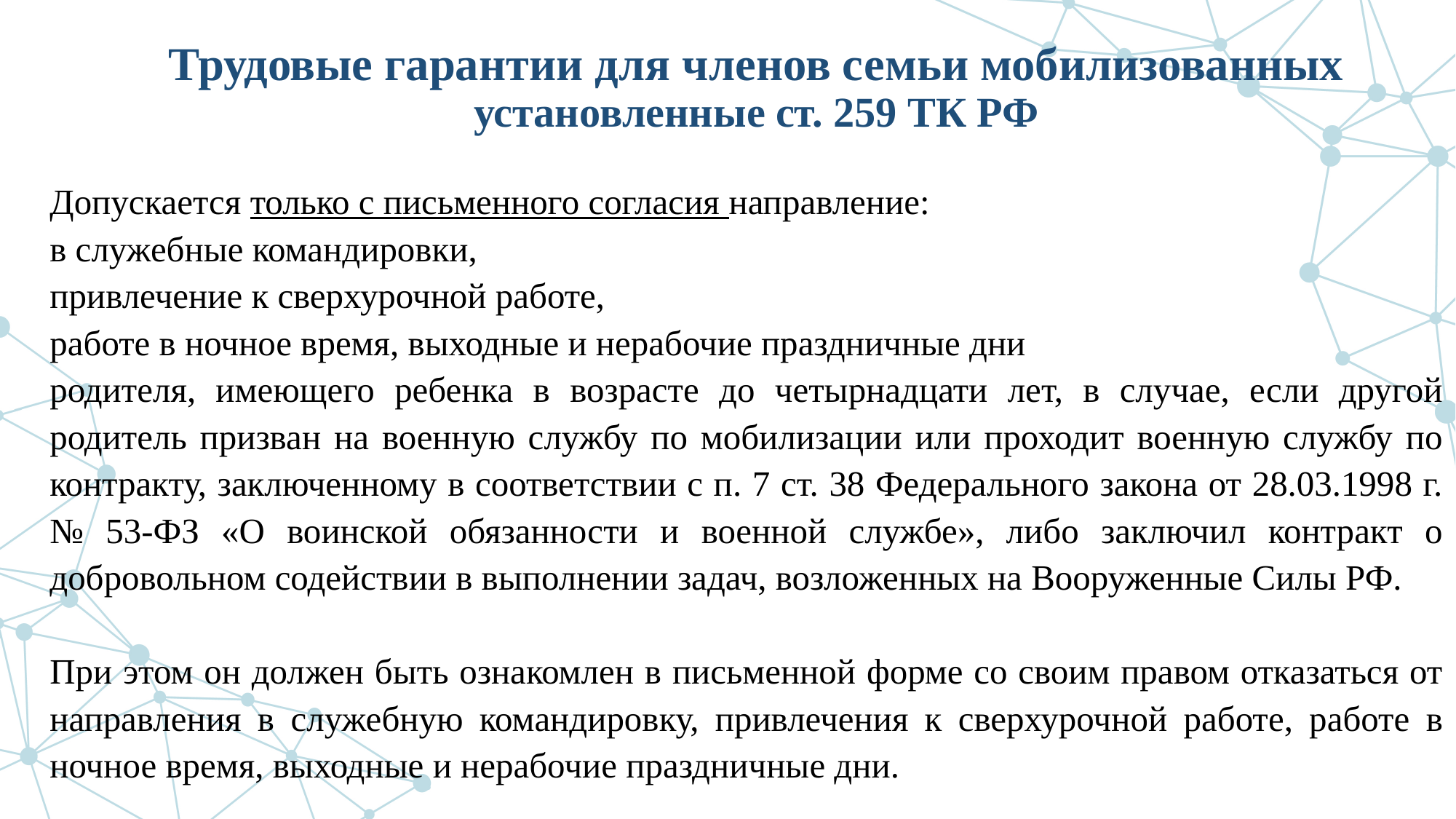

# Трудовые гарантии для членов семьи мобилизованных установленные ст. 259 ТК РФ
Допускается только с письменного согласия направление:
в служебные командировки,
привлечение к сверхурочной работе,
работе в ночное время, выходные и нерабочие праздничные дни
родителя, имеющего ребенка в возрасте до четырнадцати лет, в случае, если другой родитель призван на военную службу по мобилизации или проходит военную службу по контракту, заключенному в соответствии с п. 7 ст. 38 Федерального закона от 28.03.1998 г. № 53-ФЗ «О воинской обязанности и военной службе», либо заключил контракт о добровольном содействии в выполнении задач, возложенных на Вооруженные Силы РФ.

При этом он должен быть ознакомлен в письменной форме со своим правом отказаться от направления в служебную командировку, привлечения к сверхурочной работе, работе в ночное время, выходные и нерабочие праздничные дни.